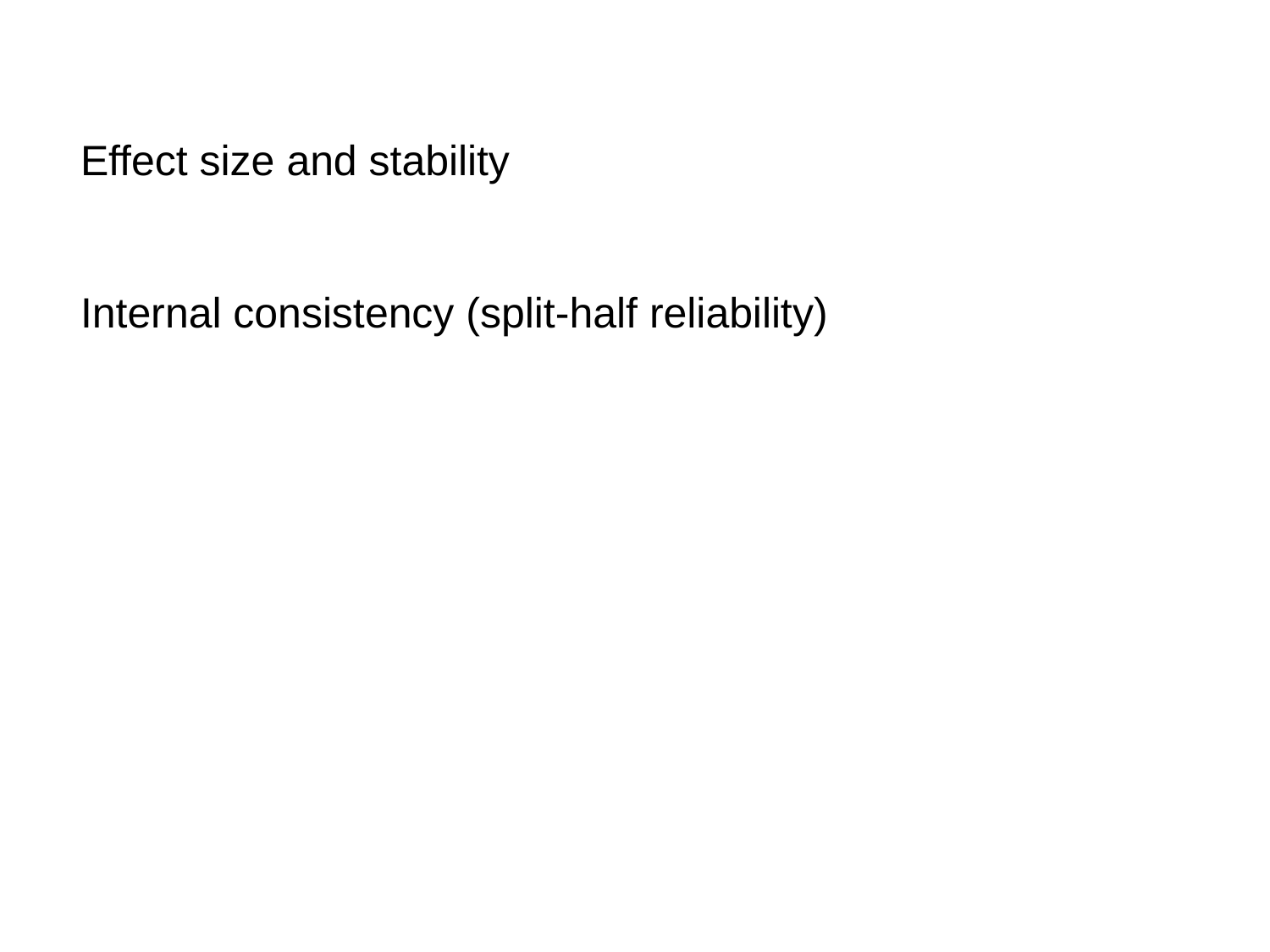

Effect size and stability

Internal consistency (split-half reliability)